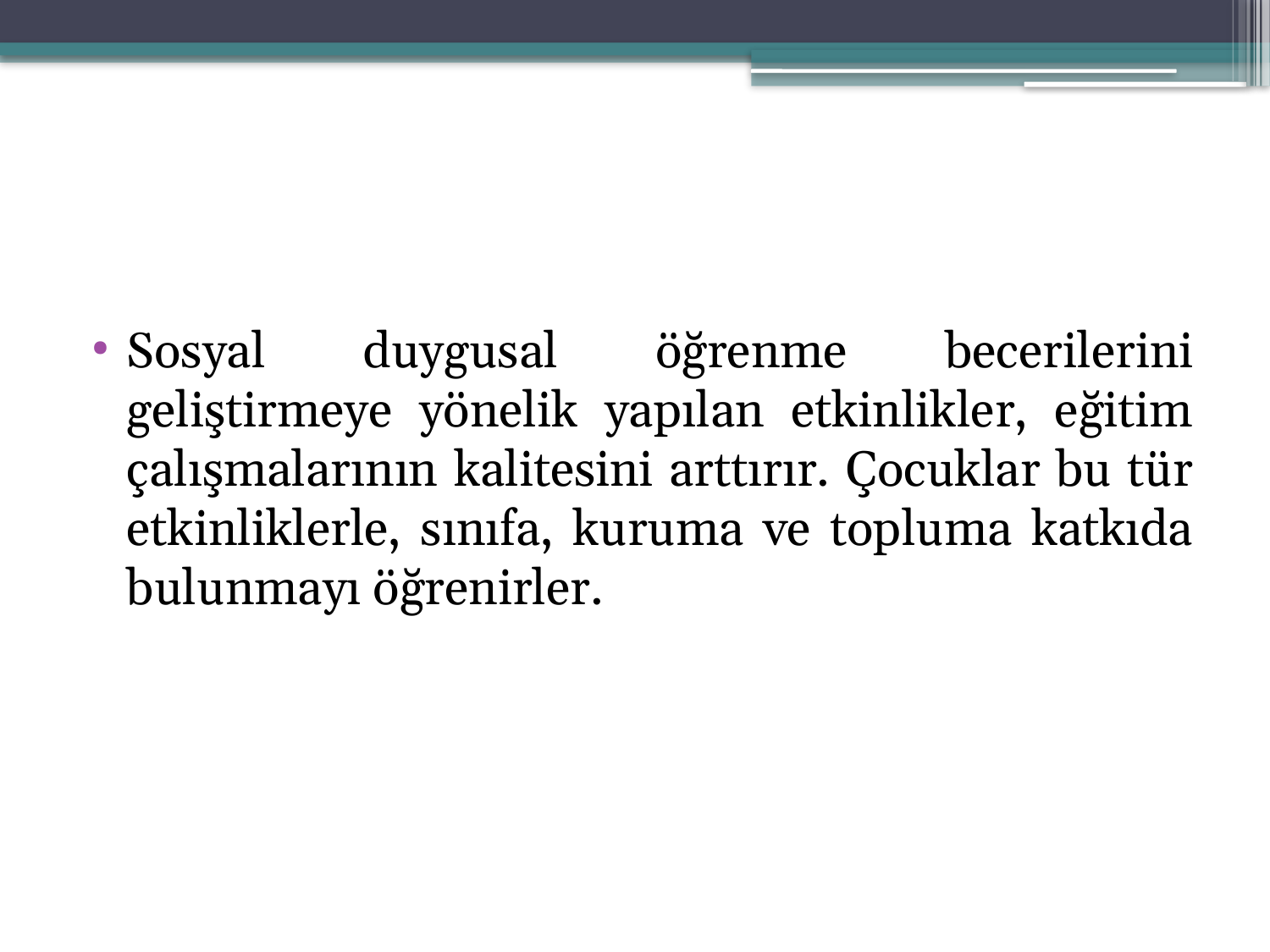

#
Sosyal duygusal öğrenme becerilerini geliştirmeye yönelik yapılan etkinlikler, eğitim çalışmalarının kalitesini arttırır. Çocuklar bu tür etkinliklerle, sınıfa, kuruma ve topluma katkıda bulunmayı öğrenirler.